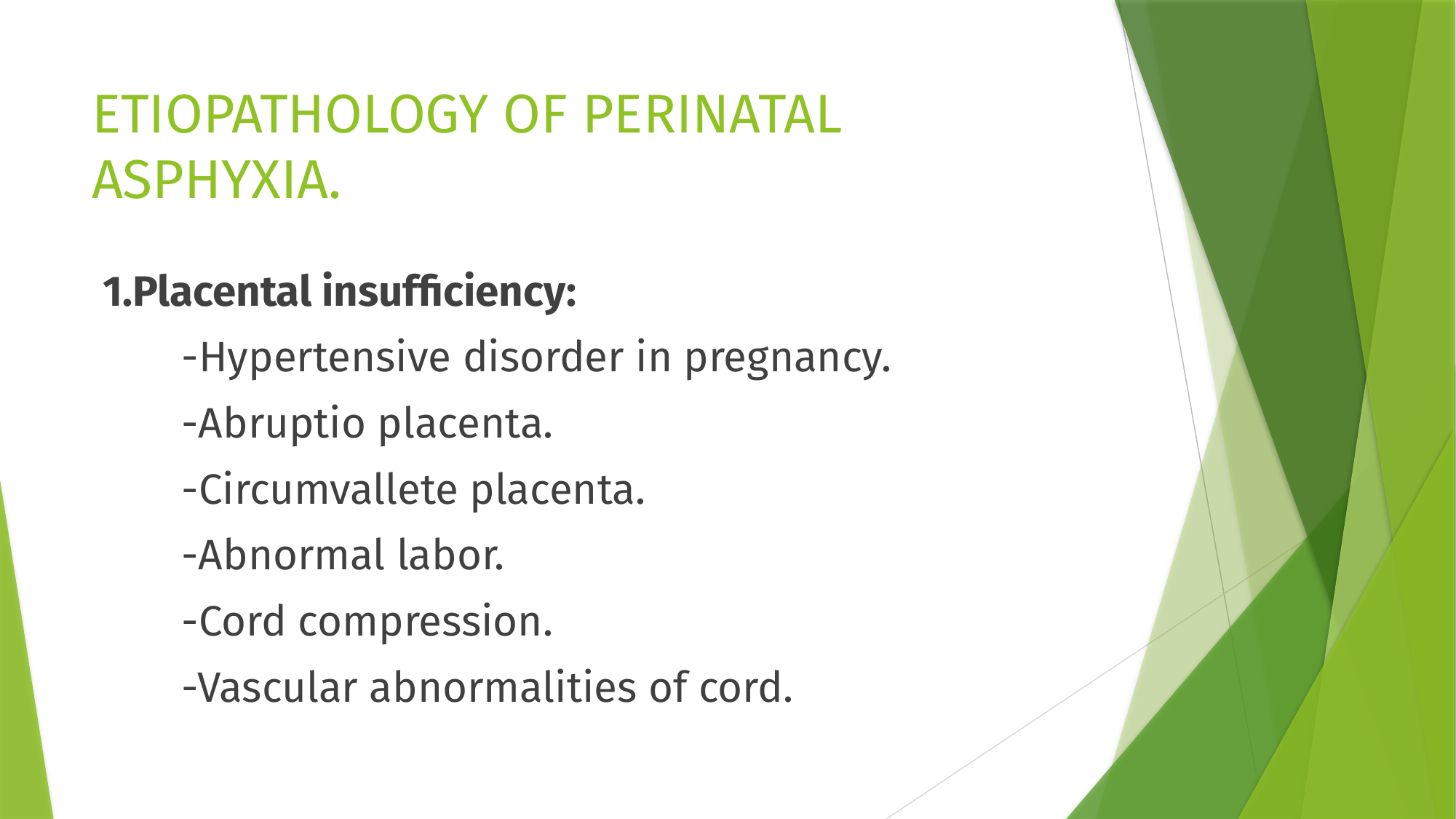

# ETIOPATHOLOGY OF PERINATAL ASPHYXIA.
 1.Placental insufficiency:
        -Hypertensive disorder in pregnancy.
        -Abruptio placenta.
        -Circumvallete placenta.
        -Abnormal labor.
        -Cord compression.
        -Vascular abnormalities of cord.